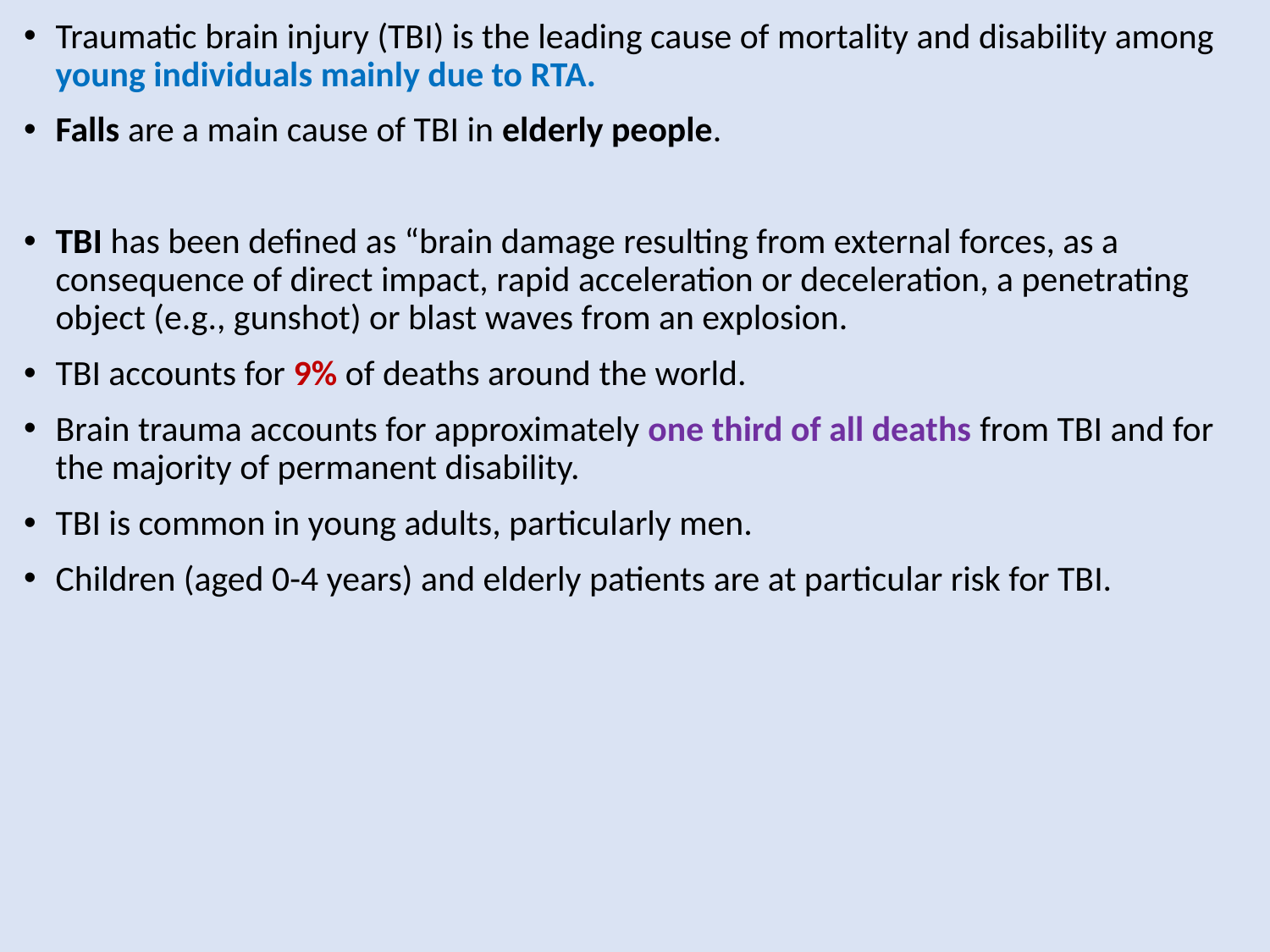

Traumatic brain injury (TBI) is the leading cause of mortality and disability among young individuals mainly due to RTA.
Falls are a main cause of TBI in elderly people.

TBI has been defined as “brain damage resulting from external forces, as a consequence of direct impact, rapid acceleration or deceleration, a penetrating object (e.g., gunshot) or blast waves from an explosion.
TBI accounts for 9% of deaths around the world.
Brain trauma accounts for approximately one third of all deaths from TBI and for the majority of permanent disability.
TBI is common in young adults, particularly men.
Children (aged 0-4 years) and elderly patients are at particular risk for TBI.